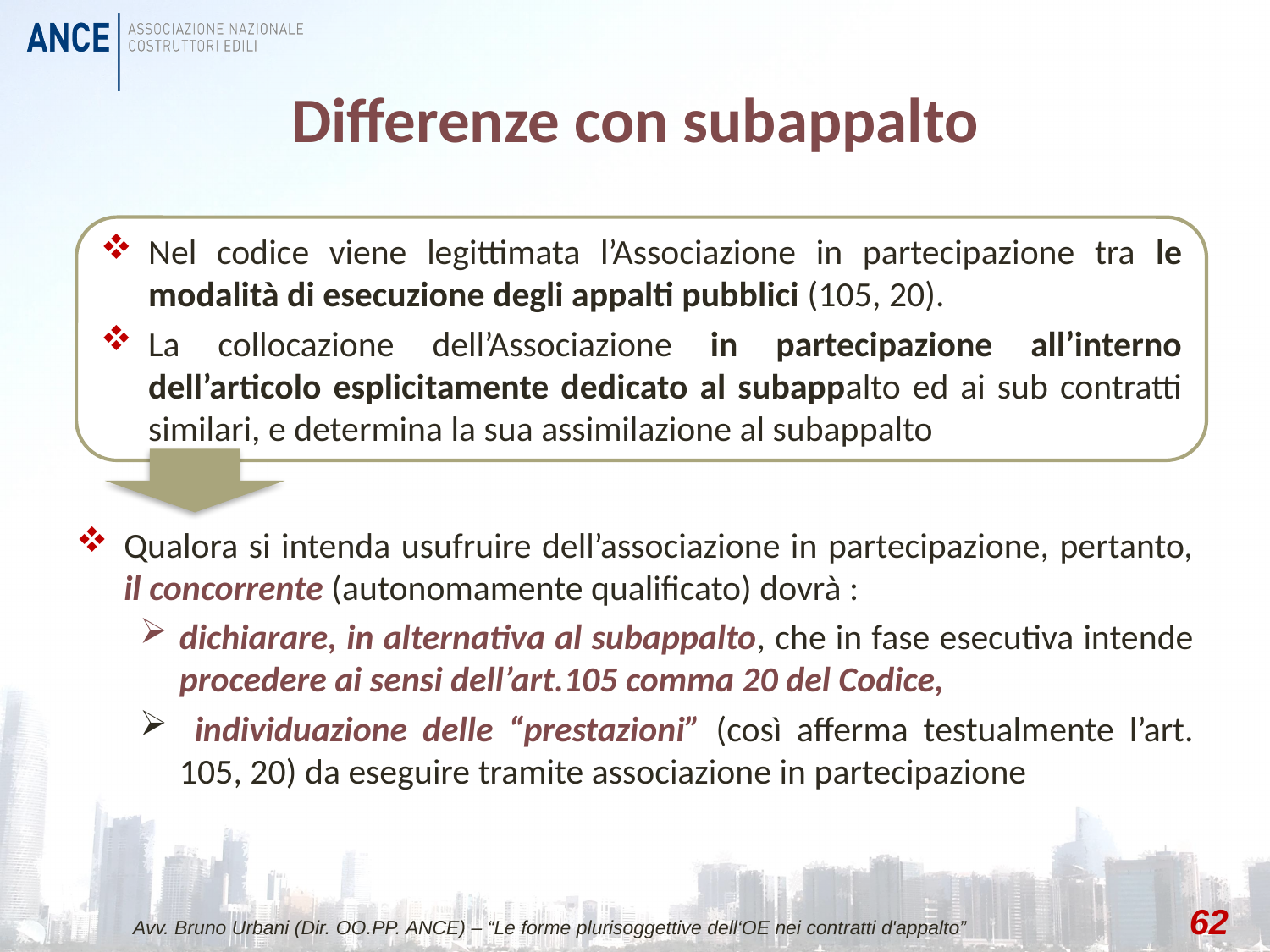

# Differenze con subappalto
Nel codice viene legittimata l’Associazione in partecipazione tra le modalità di esecuzione degli appalti pubblici (105, 20).
La collocazione dell’Associazione in partecipazione all’interno dell’articolo esplicitamente dedicato al subappalto ed ai sub contratti similari, e determina la sua assimilazione al subappalto

Qualora si intenda usufruire dell’associazione in partecipazione, pertanto, il concorrente (autonomamente qualificato) dovrà :
dichiarare, in alternativa al subappalto, che in fase esecutiva intende procedere ai sensi dell’art.105 comma 20 del Codice,
 individuazione delle “prestazioni” (così afferma testualmente l’art. 105, 20) da eseguire tramite associazione in partecipazione